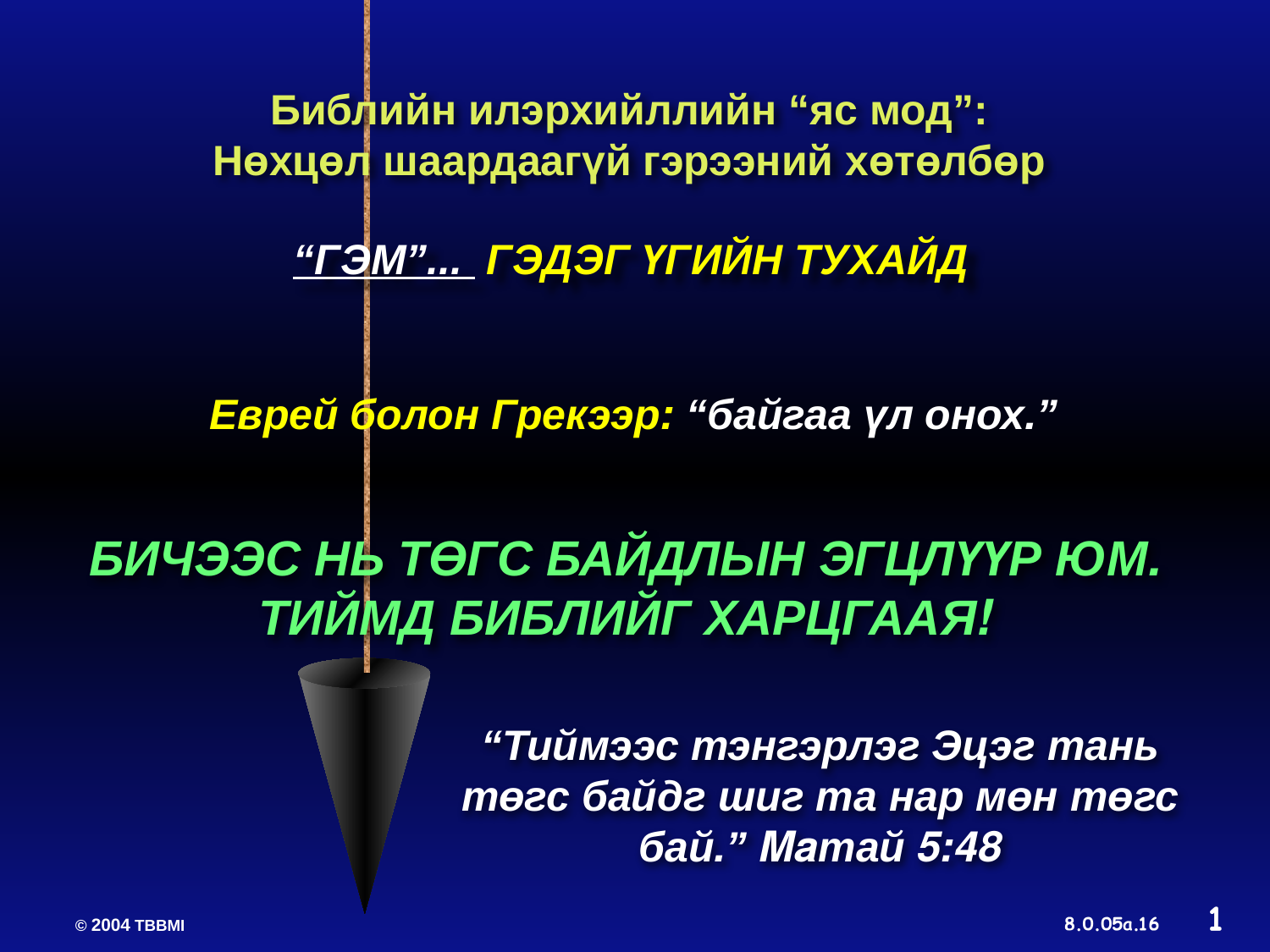

Библийн илэрхийллийн “яс мод”:
Нөхцөл шаардаагүй гэрээний хөтөлбөр
“ГЭМ”...  ГЭДЭГ ҮГИЙН ТУХАЙД
Еврей болон Грекээр: “байгаа үл онох.”
БИЧЭЭС НЬ ТӨГС БАЙДЛЫН ЭГЦЛҮҮР ЮМ.
ТИЙМД БИБЛИЙГ ХАРЦГААЯ!

“Тиймээс тэнгэрлэг Эцэг тань төгс байдг шиг та нар мөн төгс бай.” Maтай 5:48
1
16